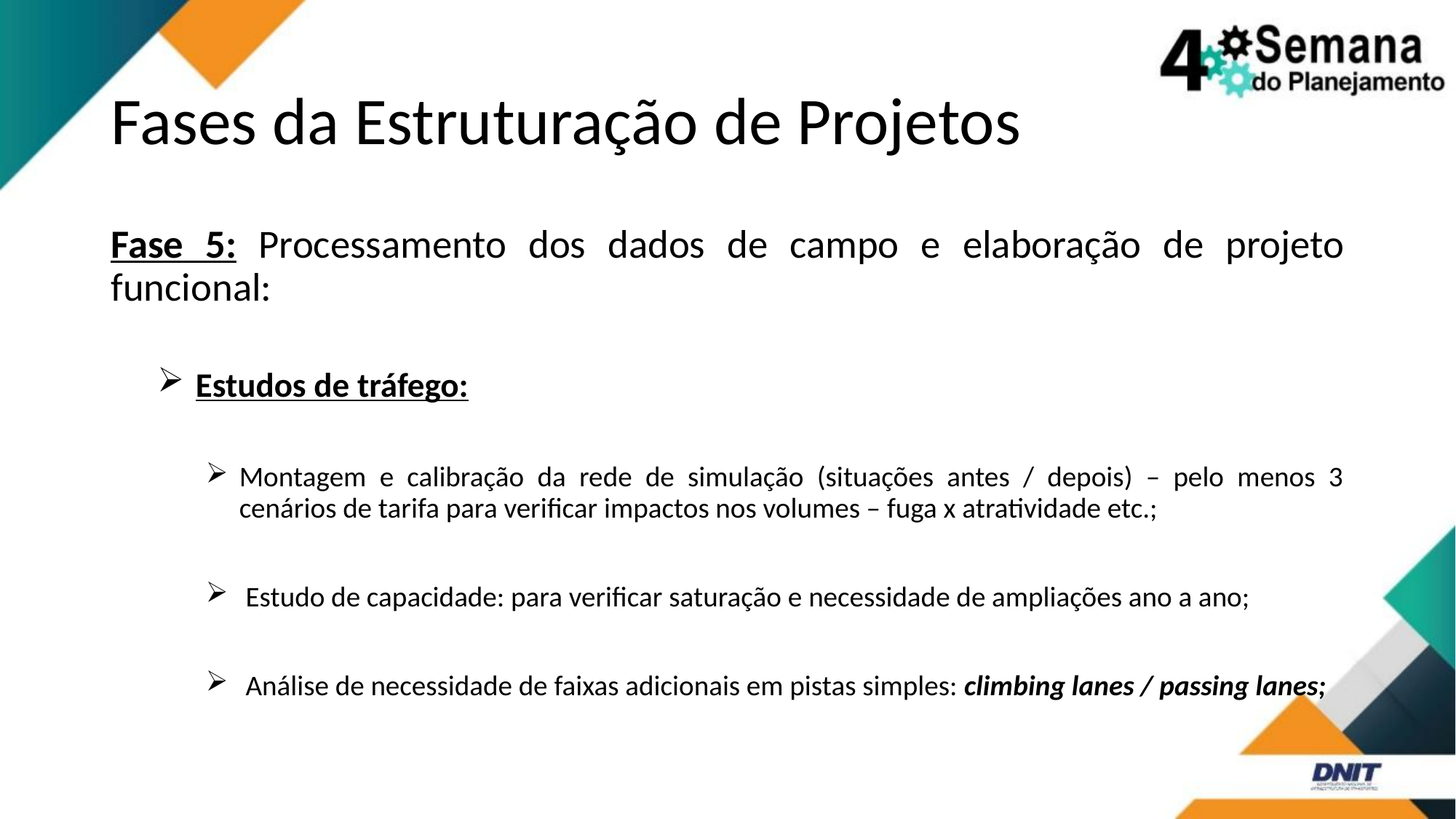

# Fases da Estruturação de Projetos
Fase 5: Processamento dos dados de campo e elaboração de projeto funcional:

 Estudos de tráfego:

Montagem e calibração da rede de simulação (situações antes / depois) – pelo menos 3 cenários de tarifa para verificar impactos nos volumes – fuga x atratividade etc.;

 Estudo de capacidade: para verificar saturação e necessidade de ampliações ano a ano;

 Análise de necessidade de faixas adicionais em pistas simples: climbing lanes / passing lanes;